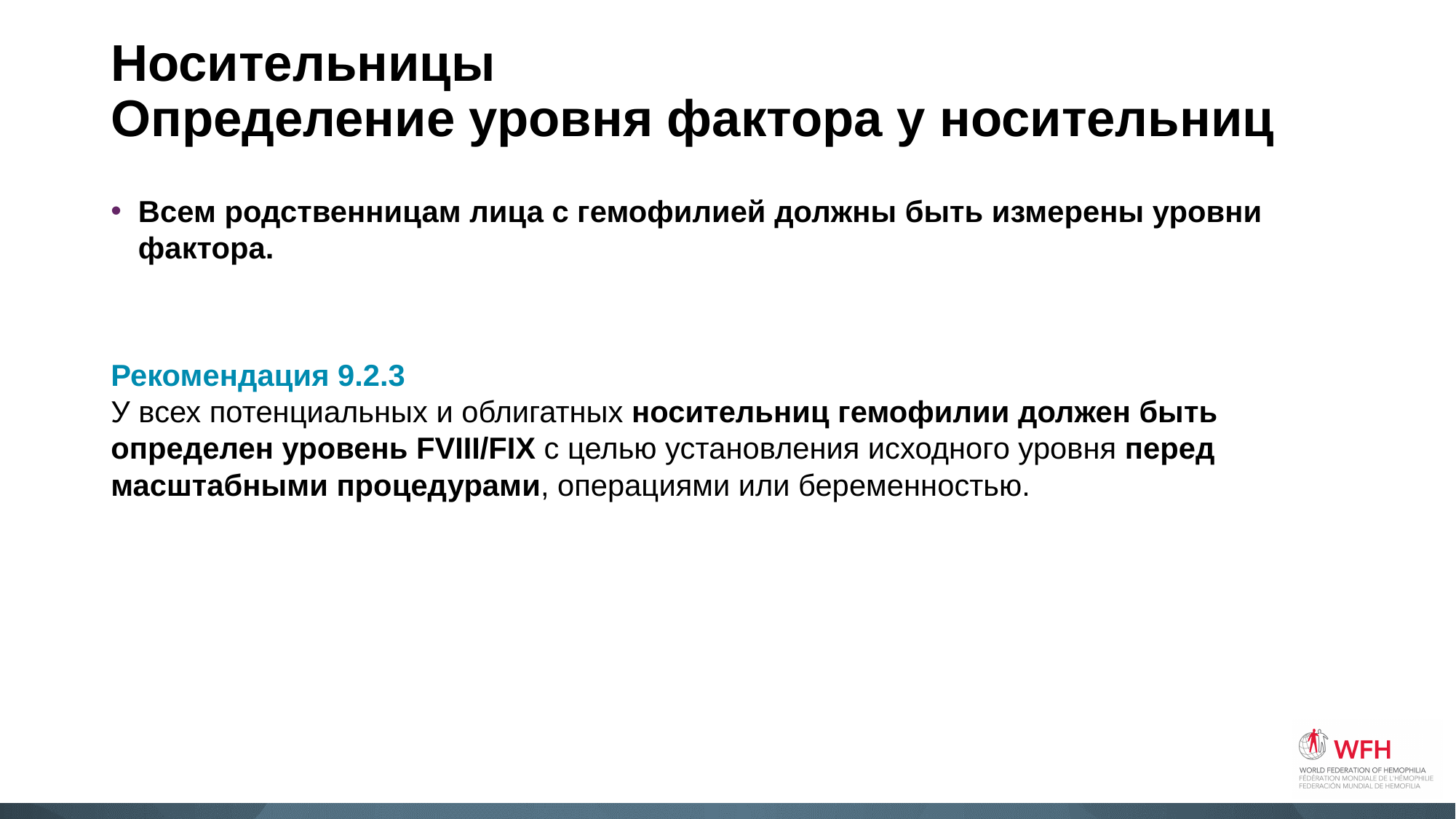

# Носительницы Определение уровня фактора у носительниц
Всем родственницам лица с гемофилией должны быть измерены уровни фактора.

Рекомендация 9.2.3
У всех потенциальных и облигатных носительниц гемофилии должен быть определен уровень FVIII/FIX с целью установления исходного уровня перед масштабными процедурами, операциями или беременностью.